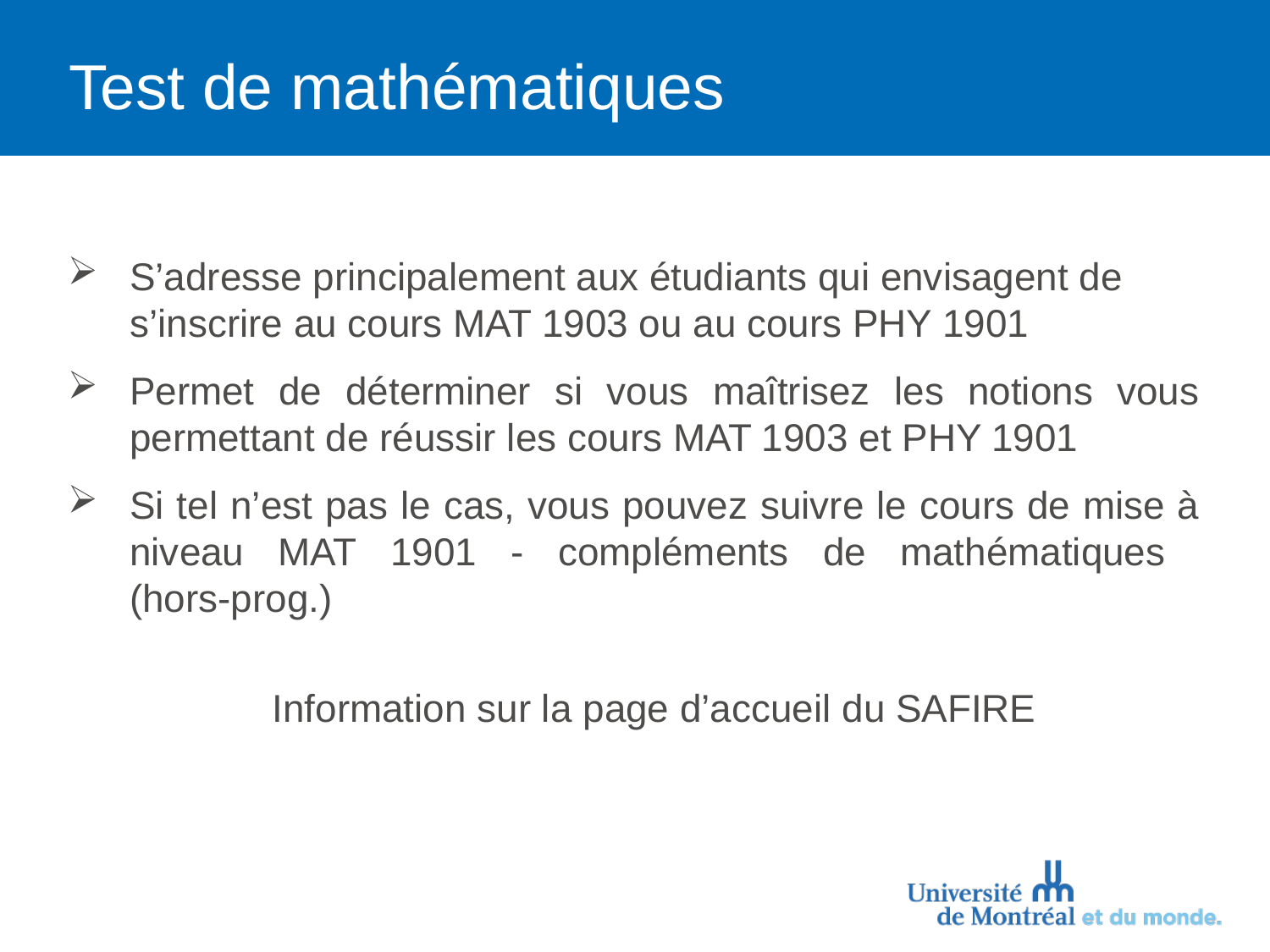

# Test de mathématiques
S’adresse principalement aux étudiants qui envisagent de s’inscrire au cours MAT 1903 ou au cours PHY 1901
Permet de déterminer si vous maîtrisez les notions vous permettant de réussir les cours MAT 1903 et PHY 1901
Si tel n’est pas le cas, vous pouvez suivre le cours de mise à niveau MAT 1901 - compléments de mathématiques
(hors-prog.)
	        Information sur la page d’accueil du SAFIRE